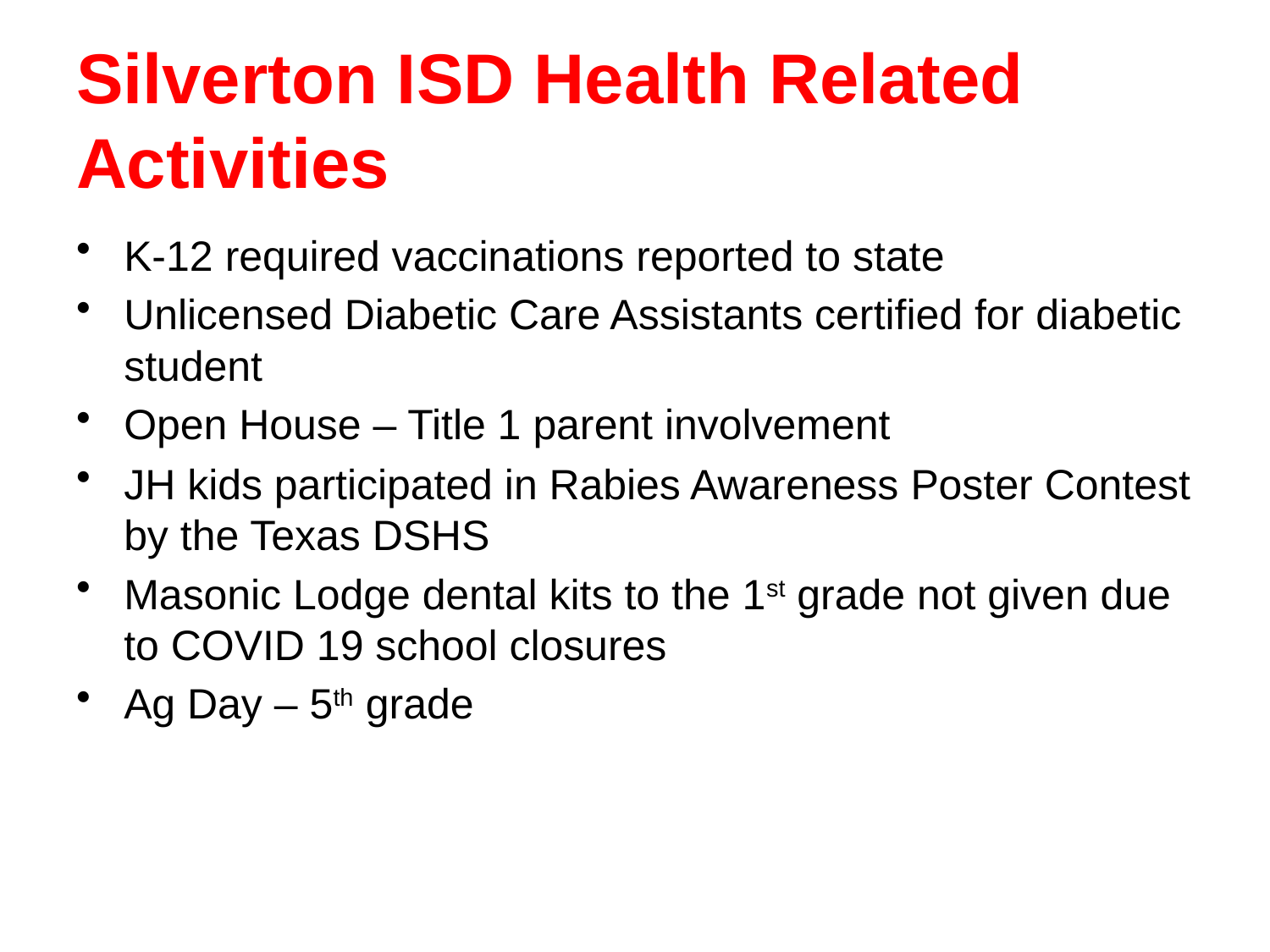

# Silverton ISD Health Related Activities
K-12 required vaccinations reported to state
Unlicensed Diabetic Care Assistants certified for diabetic student
Open House – Title 1 parent involvement
JH kids participated in Rabies Awareness Poster Contest by the Texas DSHS
Masonic Lodge dental kits to the 1st grade not given due to COVID 19 school closures
Ag Day – 5th grade